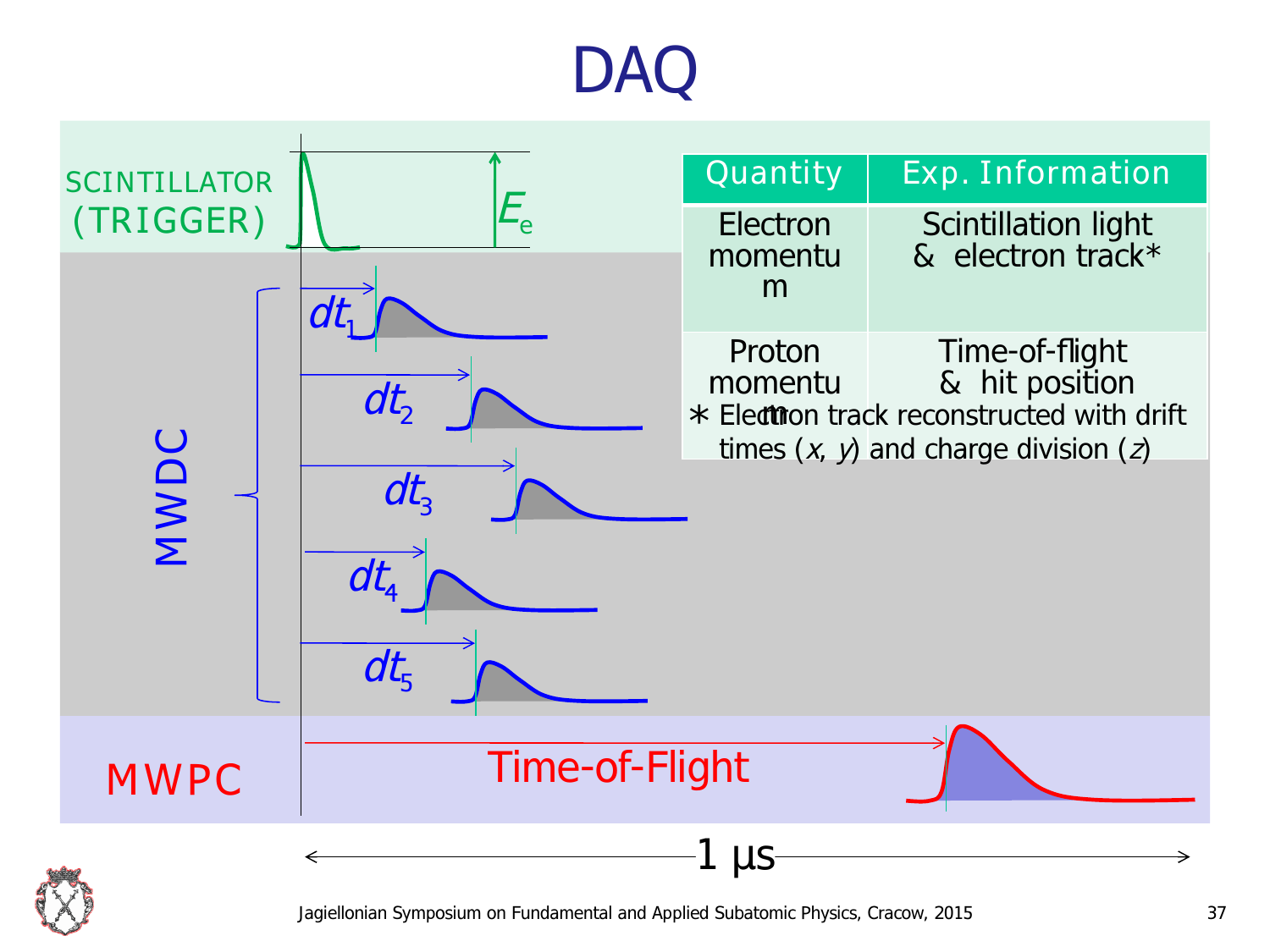

DAQ

SCINTILLATOR
(TRIGGER)
Ee

dt1

dt2

dt3
MWDC

dt4

dt5

Time-of-Flight
MWPC
1 µs
| Quantity | Exp. Information |
| --- | --- |
| Electron momentum | Scintillation light & electron track\* |
| Proton momentum | Time-of-flight & hit position |
*
Electron track reconstructed with drift times (x, y) and charge division (z)
Jagiellonian Symposium on Fundamental and Applied Subatomic Physics, Cracow, 2015
37